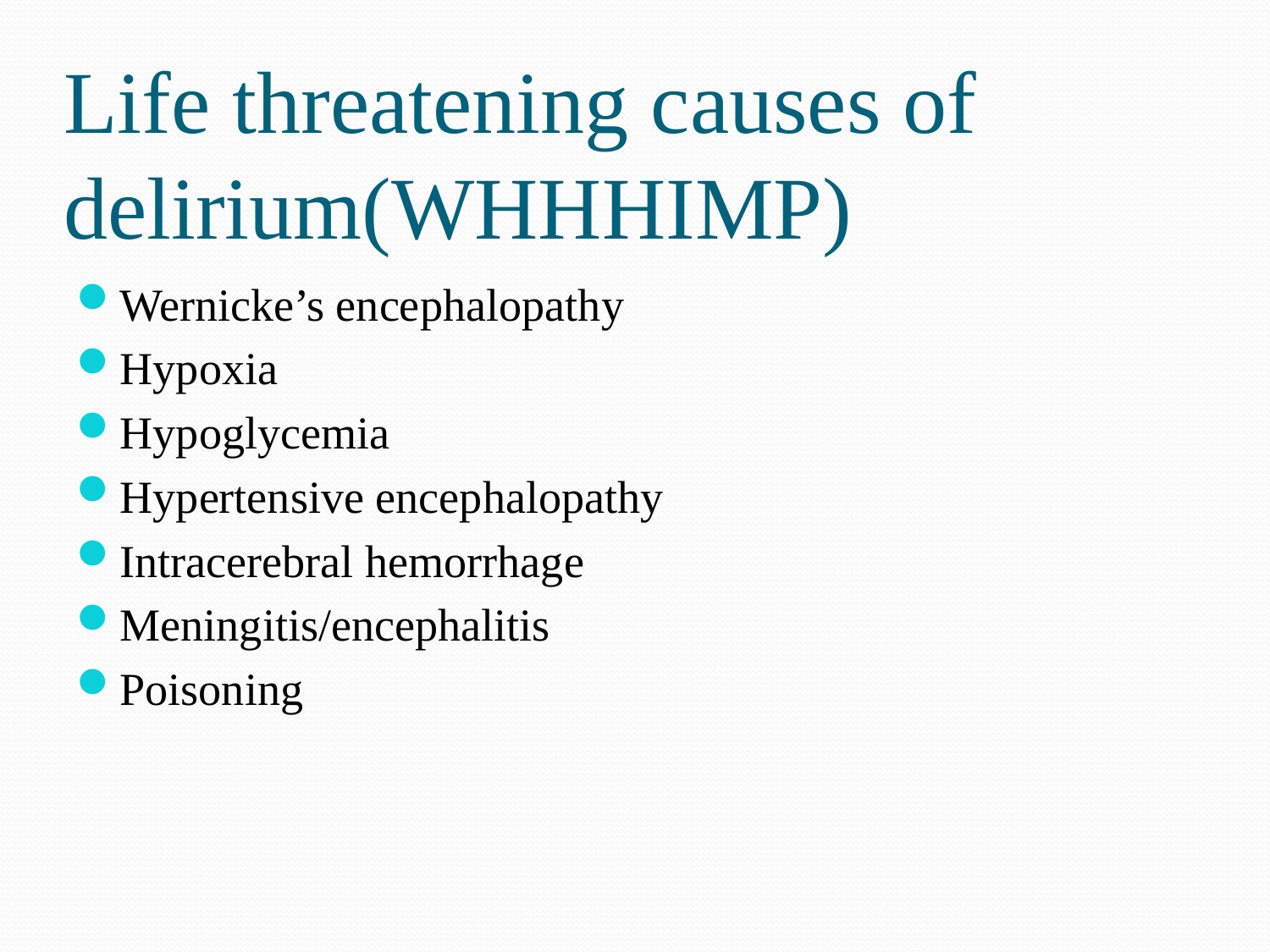

# Life threatening causes of delirium(WHHHIMP)
Wernicke’s encephalopathy
Hypoxia
Hypoglycemia
Hypertensive encephalopathy
Intracerebral hemorrhage
Meningitis/encephalitis
Poisoning